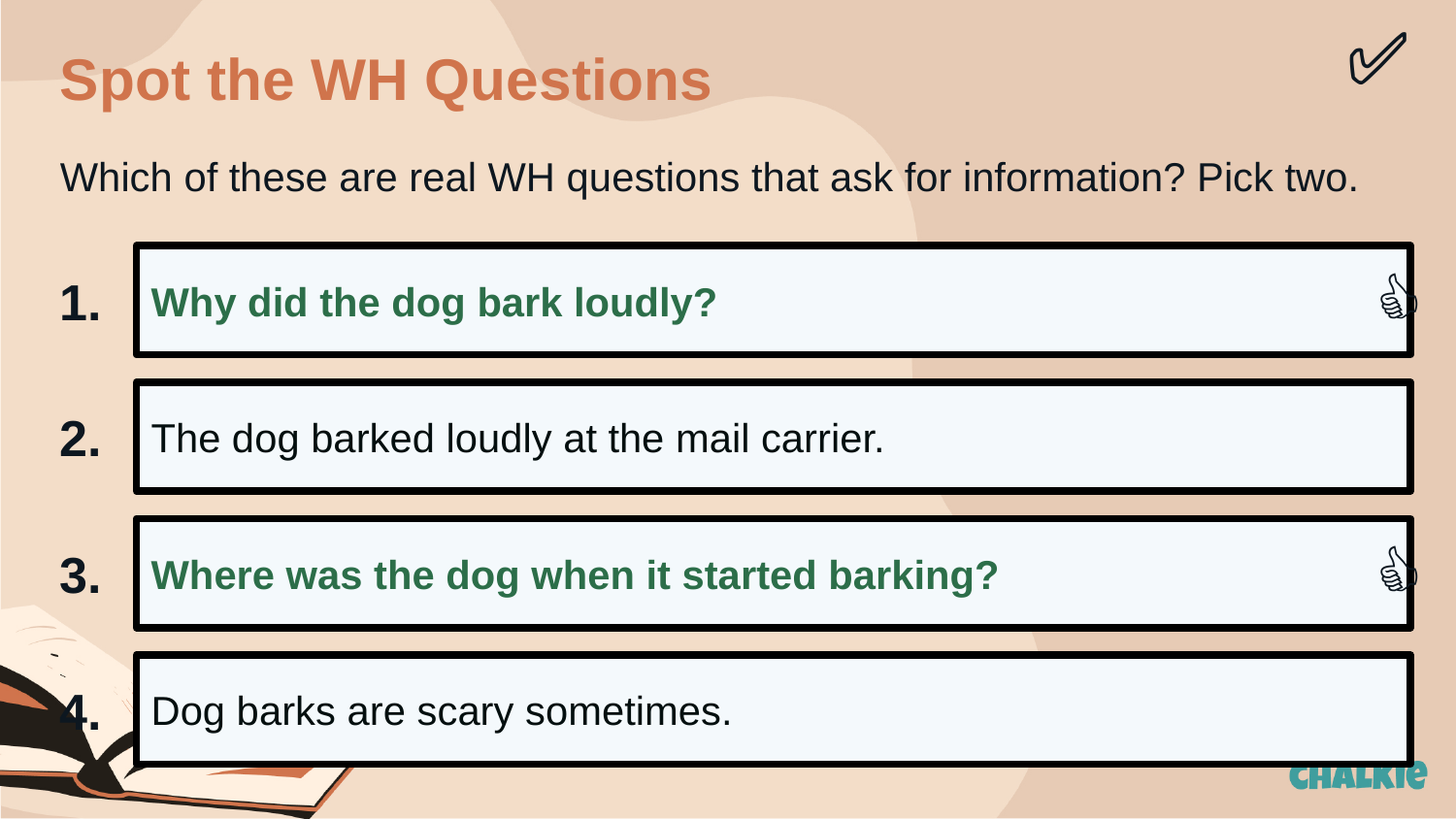

Spot the WH Questions
✅​
Which of these are real WH questions that ask for information? Pick two.
1.
Why did the dog bark loudly?
👍​
2.
The dog barked loudly at the mail carrier.
3.
Where was the dog when it started barking?
👍​
4.
Dog barks are scary sometimes.